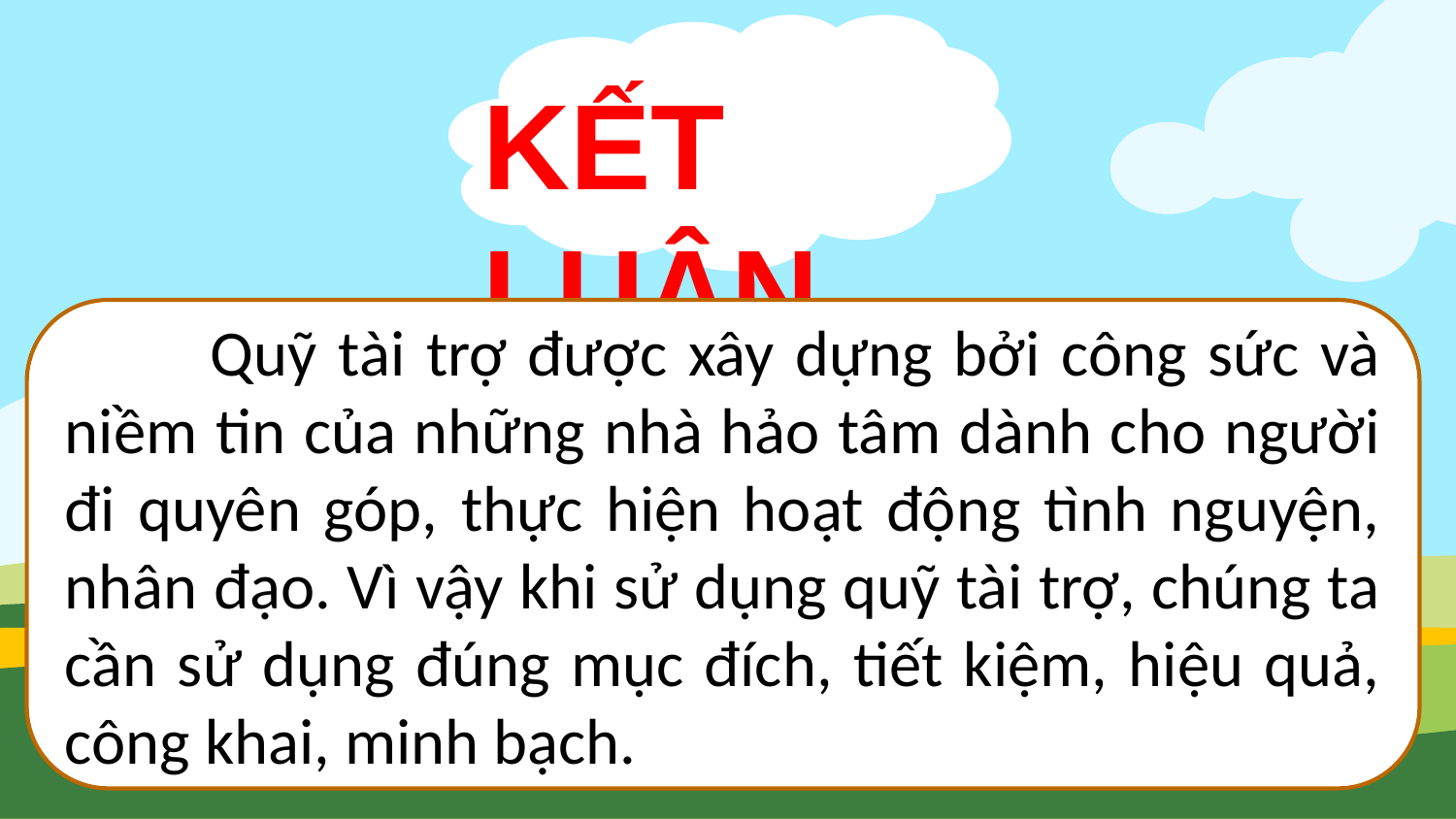

KẾT LUẬN
	Quỹ tài trợ được xây dựng bởi công sức và niềm tin của những nhà hảo tâm dành cho người đi quyên góp, thực hiện hoạt động tình nguyện, nhân đạo. Vì vậy khi sử dụng quỹ tài trợ, chúng ta cần sử dụng đúng mục đích, tiết kiệm, hiệu quả, công khai, minh bạch.